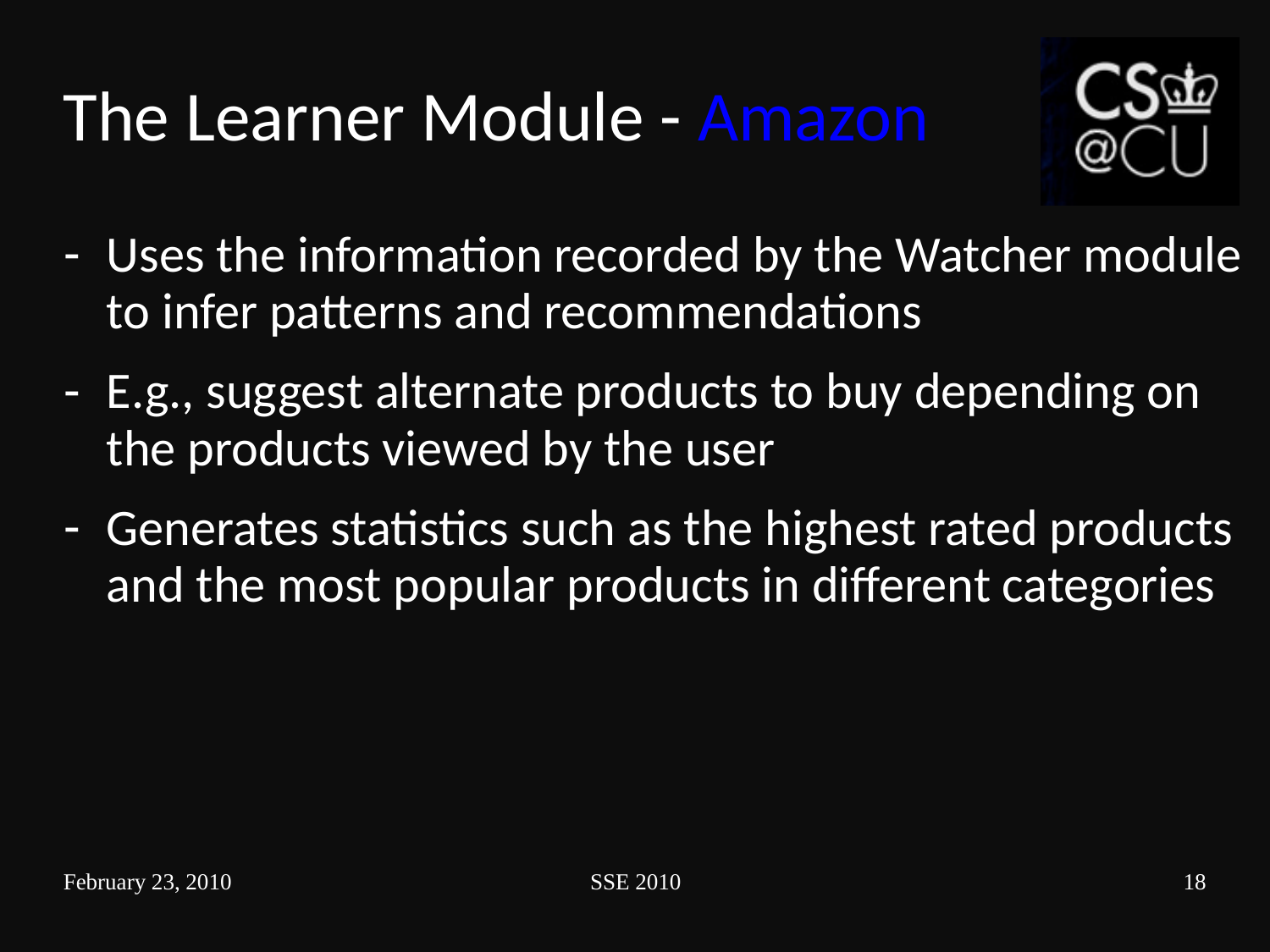

# The Learner Module - Amazon
Uses the information recorded by the Watcher module to infer patterns and recommendations
E.g., suggest alternate products to buy depending on the products viewed by the user
Generates statistics such as the highest rated products and the most popular products in different categories

February 23, 2010
SSE 2010
18